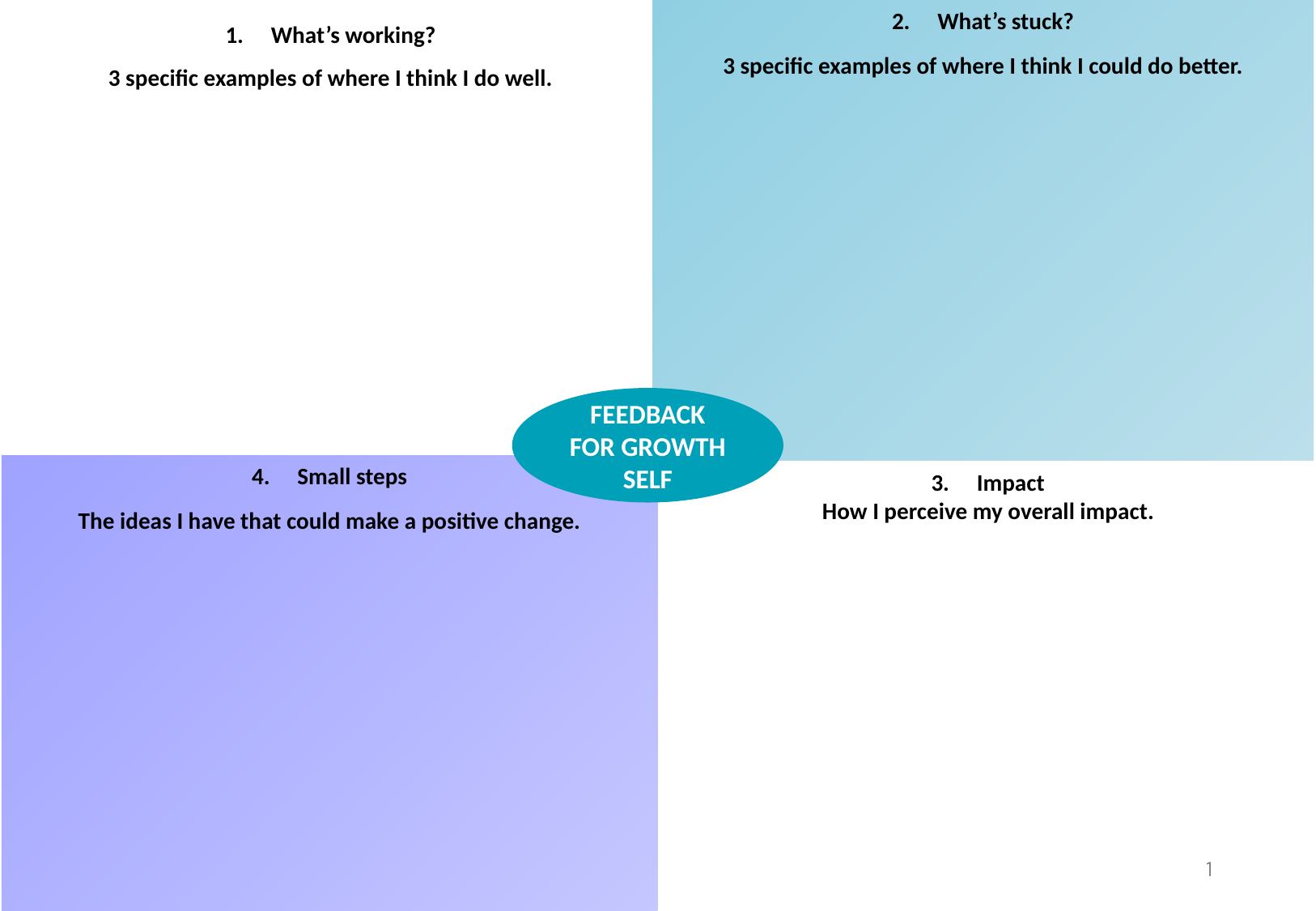

What’s working?
3 specific examples of where I think I do well.

What’s stuck?

3 specific examples of where I think I could do better.

FEEDBACK FOR GROWTH
SELF
Small steps

The ideas I have that could make a positive change.

Impact
How I perceive my overall impact.

1